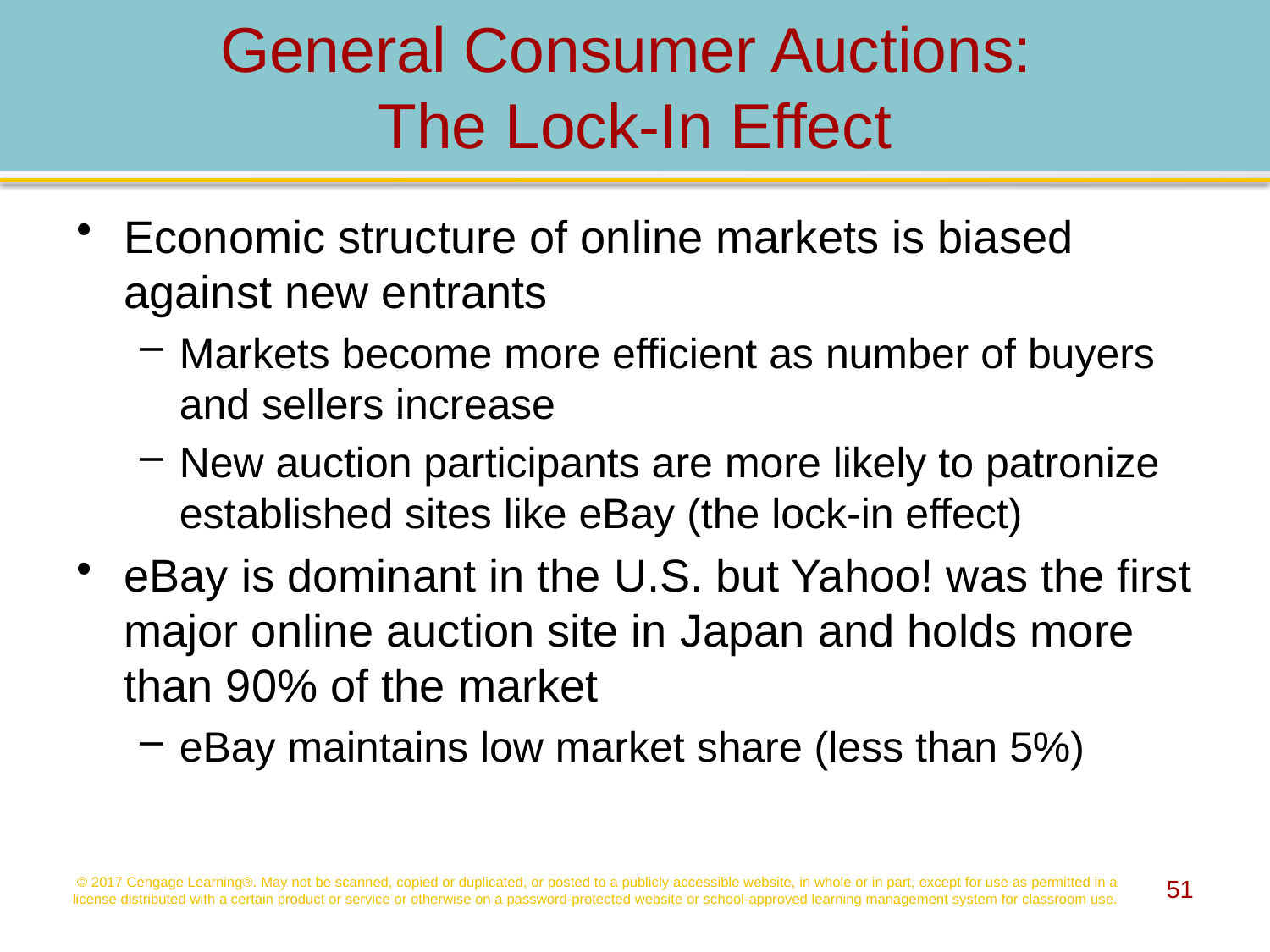

# General Consumer Auctions: The Lock-In Effect
Economic structure of online markets is biased against new entrants
Markets become more efficient as number of buyers and sellers increase
New auction participants are more likely to patronize established sites like eBay (the lock-in effect)
eBay is dominant in the U.S. but Yahoo! was the first major online auction site in Japan and holds more than 90% of the market
eBay maintains low market share (less than 5%)

© 2017 Cengage Learning®. May not be scanned, copied or duplicated, or posted to a publicly accessible website, in whole or in part, except for use as permitted in a license distributed with a certain product or service or otherwise on a password-protected website or school-approved learning management system for classroom use.
51